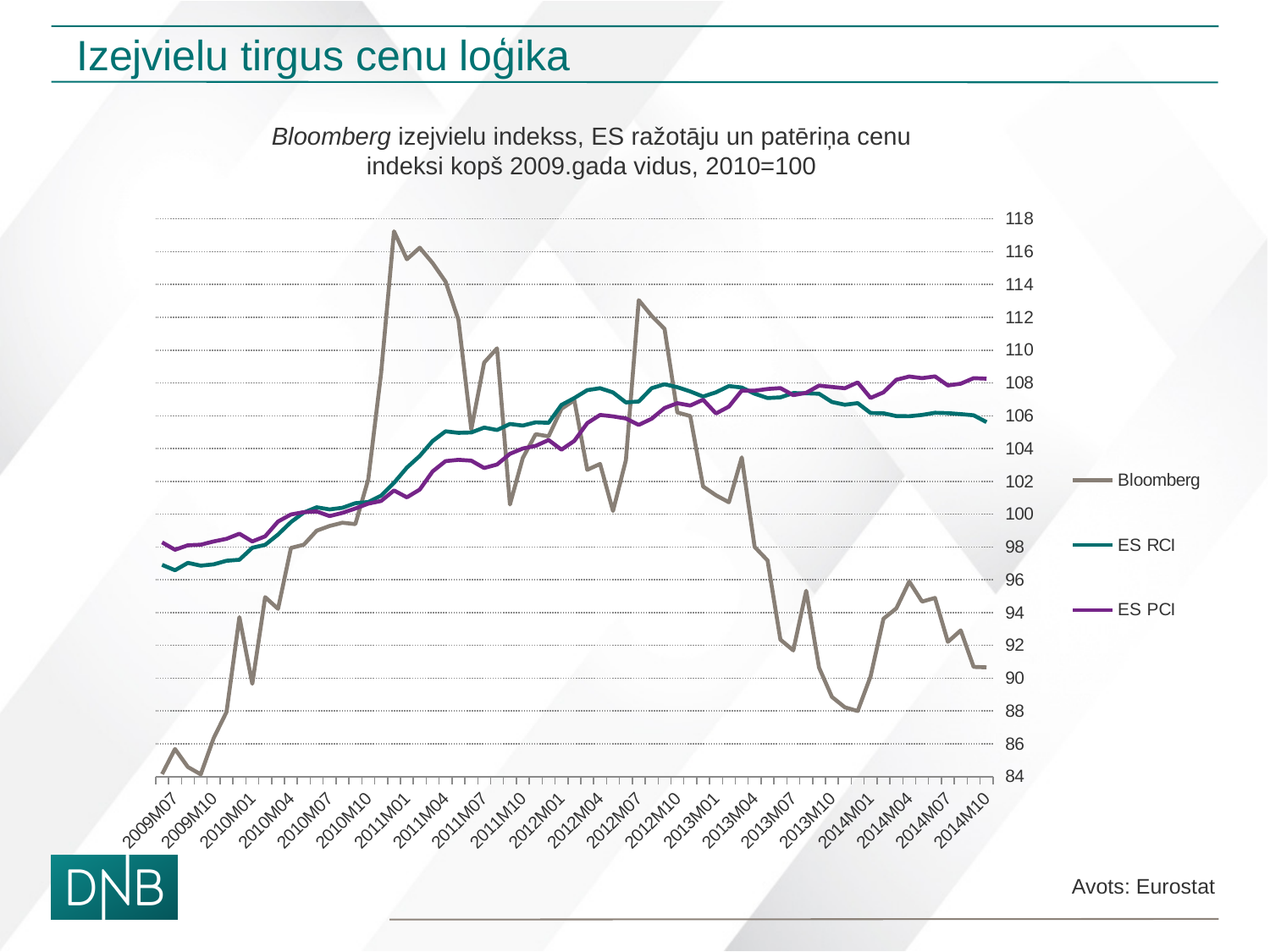

# Izejvielu tirgus cenu loģika
Bloomberg izejvielu indekss, ES ražotāju un patēriņa cenu indeksi kopš 2009.gada vidus, 2010=100

### Chart

| Category | Bloomberg | ES RCI | ES PCI |
|---|---|---|---|
| 2014M10 | 90.66329898100975 | 105.61 | 108.25663479581807 |
| 2014M09 | 90.68998957850859 | 106.03 | 108.29237780359217 |
| 2014M08 | 92.91627103597345 | 106.1 | 107.95281922973818 |
| 2014M07 | 92.21612050331944 | 106.16 | 107.84559020641586 |
| 2014M06 | 94.89300602130616 | 106.18 | 108.39960682691449 |
| 2014M05 | 94.67191601049869 | 106.05 | 108.29237780359217 |
| 2014M04 | 95.89429905820596 | 105.97 | 108.39067107497095 |
| 2014M03 | 94.25555812876333 | 105.98 | 108.19408453221338 |
| 2014M02 | 93.62887911069942 | 106.15 | 107.42560986507014 |
| 2014M01 | 90.11509958314035 | 106.17 | 107.08605129121617 |
| 2013M12 | 88.00078161185735 | 106.77 | 108.03324099722992 |
| 2013M11 | 88.22735255519531 | 106.67 | 107.67581091948888 |
| 2013M10 | 88.85890458545623 | 106.84 | 107.75623268698061 |
| 2013M09 | 90.64773429056663 | 107.34 | 107.83665445447235 |
| 2013M08 | 95.3292998301683 | 107.37 | 107.39880260923957 |
| 2013M07 | 91.69603983325614 | 107.38 | 107.25583057814315 |
| 2013M06 | 92.3522657094334 | 107.12 | 107.6847466714324 |
| 2013M05 | 97.17933649837889 | 107.08 | 107.63113215977125 |
| 2013M04 | 97.99985525706346 | 107.34 | 107.52390313644894 |
| 2013M03 | 103.46128608923885 | 107.72 | 107.53283888839246 |
| 2013M02 | 100.72639725181412 | 107.81 | 106.55884192654813 |
| 2013M01 | 101.15212482630848 | 107.43 | 106.13886158520239 |
| 2012M12 | 101.68725876177243 | 107.17 | 106.97882226789385 |
| 2012M11 | 105.9821387216304 | 107.48 | 106.6213921901528 |
| 2012M10 | 106.19808553342598 | 107.74 | 106.76436422124922 |
| 2012M09 | 111.29341323143431 | 107.92 | 106.46948440711286 |
| 2012M08 | 112.09105295661573 | 107.68 | 105.81717451523546 |
| 2012M07 | 113.0475432298904 | 106.87 | 105.44187293360737 |
| 2012M06 | 103.29237108229118 | 106.81 | 105.83504601912252 |
| 2012M05 | 100.19379149297515 | 107.42 | 105.96014654633187 |
| 2012M04 | 103.06133240697855 | 107.68 | 106.04950406576714 |
| 2012M03 | 102.7069052030261 | 107.56 | 105.54910195692968 |
| 2012M02 | 106.94650301065309 | 107.08 | 104.46787597176302 |
| 2012M01 | 106.42173266944573 | 106.66 | 103.93173085515147 |
| 2011M12 | 104.74519453450672 | 105.57 | 104.52149048342417 |
| 2011M11 | 104.8759167052648 | 105.6 | 104.16406040568313 |
| 2011M10 | 103.42688551798673 | 105.4 | 104.00321687069967 |
| 2011M09 | 100.59331094642582 | 105.5 | 103.68152980073273 |
| 2011M08 | 110.11090203798055 | 105.13 | 103.02921990885532 |
| 2011M07 | 109.2396267562143 | 105.28 | 102.8147618622107 |
| 2011M06 | 105.1638393546395 | 104.98 | 103.26154945938701 |
| 2011M05 | 111.85688783387371 | 104.96 | 103.31516397104816 |
| 2011M04 | 114.17314150069477 | 105.05 | 103.23474220355644 |
| 2011M03 | 115.30331364829397 | 104.46 | 102.6092395675096 |
| 2011M02 | 116.24191369461171 | 103.55 | 101.50120632651237 |
| 2011M01 | 115.5378358036128 | 102.84 | 101.0276114735055 |
| 2010M12 | 117.23889339200248 | 101.91 | 101.44759181485122 |
| 2010M11 | 108.58765632237147 | 101.13 | 100.80421767491735 |
| 2010M10 | 102.11789794658021 | 100.74 | 100.64337413993387 |
| 2010M09 | 99.39574648757142 | 100.67 | 100.34849432579752 |
| 2010M08 | 99.47897367608462 | 100.39 | 100.08042176749174 |
| 2010M07 | 99.28194959085998 | 100.29 | 99.88383522473417 |
| 2010M06 | 98.99651651999383 | 100.42 | 100.169779286927 |
| 2010M05 | 98.14133665277136 | 100.1 | 100.12510052720937 |
| 2010M04 | 97.93755789717461 | 99.52 | 99.98212849611295 |
| 2010M03 | 94.22905087231743 | 98.76 | 99.55321240282369 |
| 2010M02 | 94.9429423344141 | 98.13 | 98.65070145652757 |
| 2010M01 | 89.65926547784468 | 97.95 | 98.33795013850416 |
| 2009M12 | 93.71934344603984 | 97.22 | 98.81154499151104 |
| 2009M11 | 87.9471784776903 | 97.16 | 98.49879367348763 |
| 2009M10 | 86.34685232360661 | 96.94 | 98.33795013850416 |
| 2009M09 | 84.1414813957079 | 96.86 | 98.14136359574658 |
| 2009M08 | 84.58584221090011 | 97.03 | 98.10562058797248 |
| 2009M07 | 85.68616836498379 | 96.58 | 97.82861227772318 |
| 2009M06 | 84.15770225413 | 96.91 | 98.28433562684299 |
Avots: Eurostat